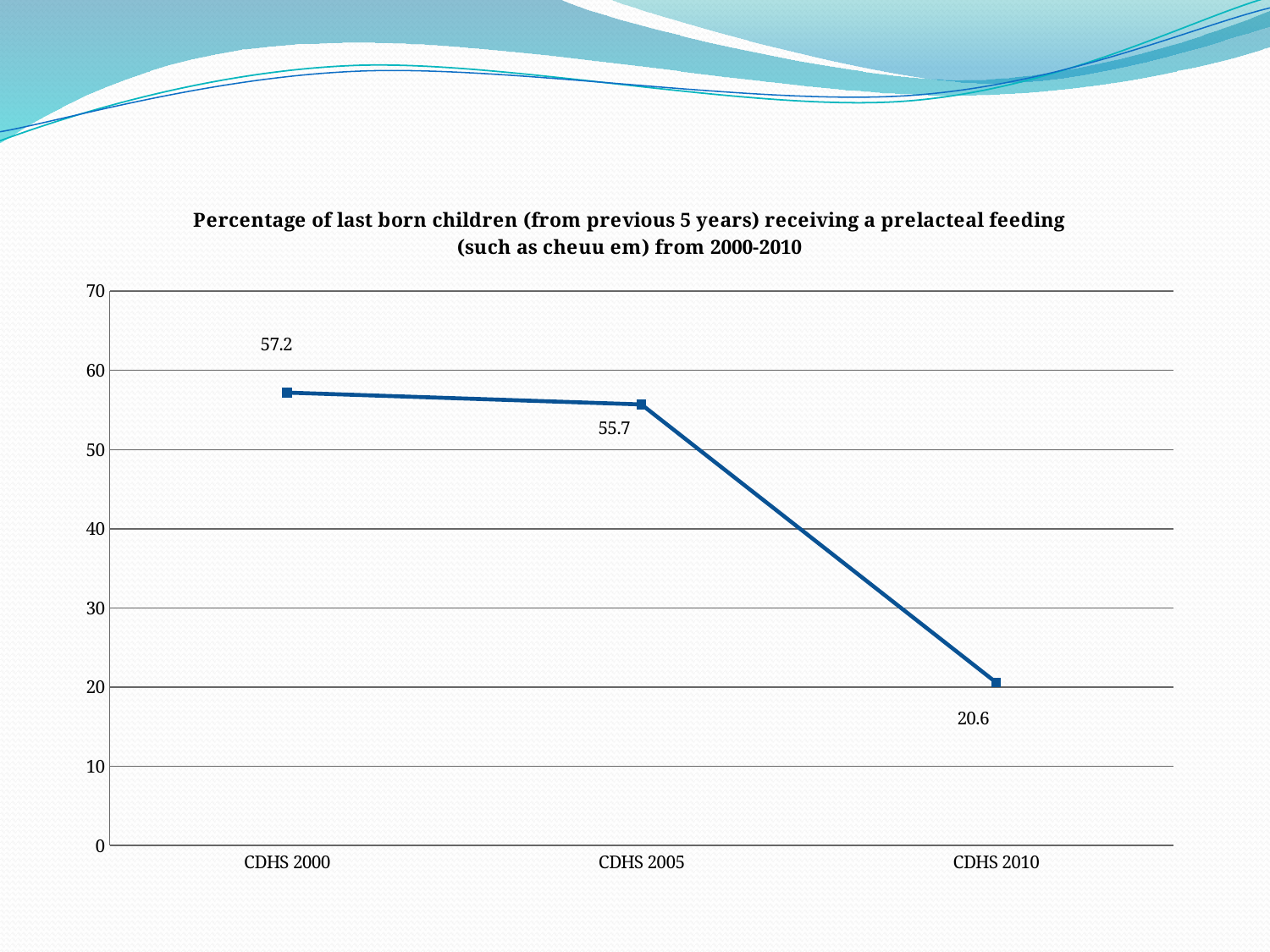

### Chart: Percentage of last born children (from previous 5 years) receiving a prelacteal feeding (such as cheuu em) from 2000-2010

| Category | Total |
|---|---|
| CDHS 2000 | 57.2 |
| CDHS 2005 | 55.7 |
| CDHS 2010 | 20.6 |